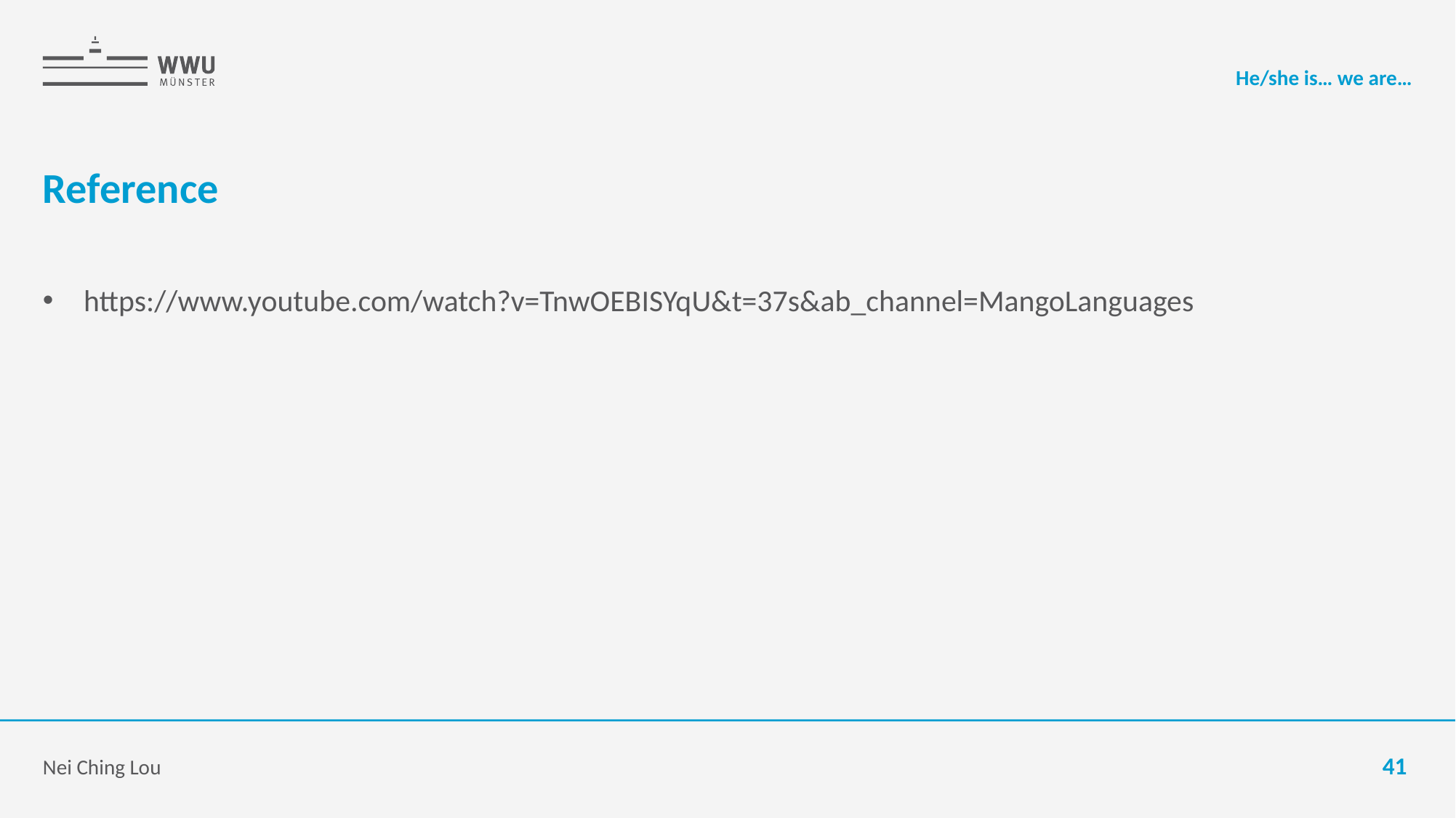

He/she is… we are…
# Reference
https://www.youtube.com/watch?v=TnwOEBISYqU&t=37s&ab_channel=MangoLanguages
Nei Ching Lou
41